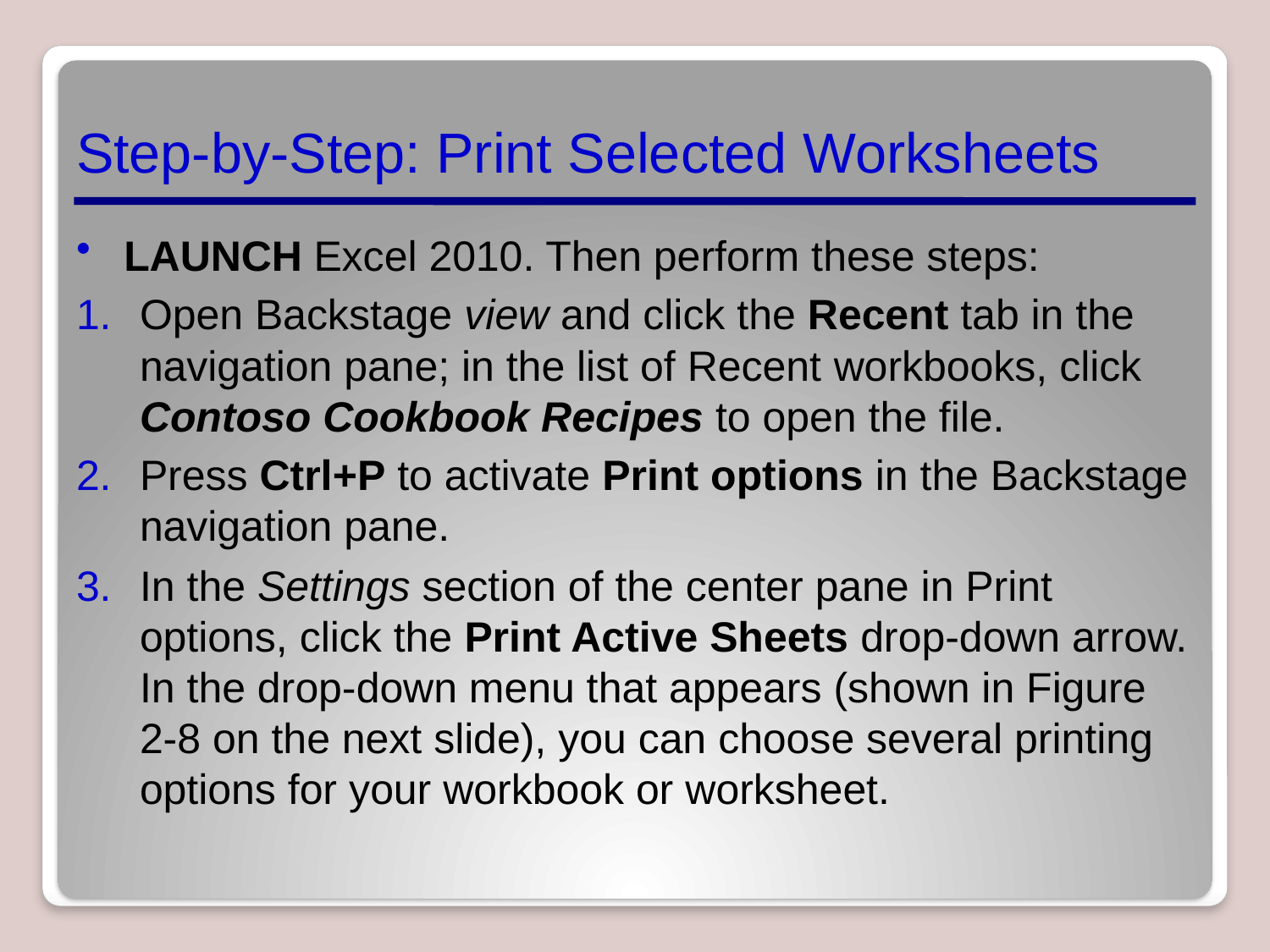

# Step-by-Step: Print Selected Worksheets
LAUNCH Excel 2010. Then perform these steps:
Open Backstage view and click the Recent tab in the navigation pane; in the list of Recent workbooks, click Contoso Cookbook Recipes to open the file.
Press Ctrl+P to activate Print options in the Backstage navigation pane.
In the Settings section of the center pane in Print options, click the Print Active Sheets drop-down arrow. In the drop-down menu that appears (shown in Figure 2-8 on the next slide), you can choose several printing options for your workbook or worksheet.